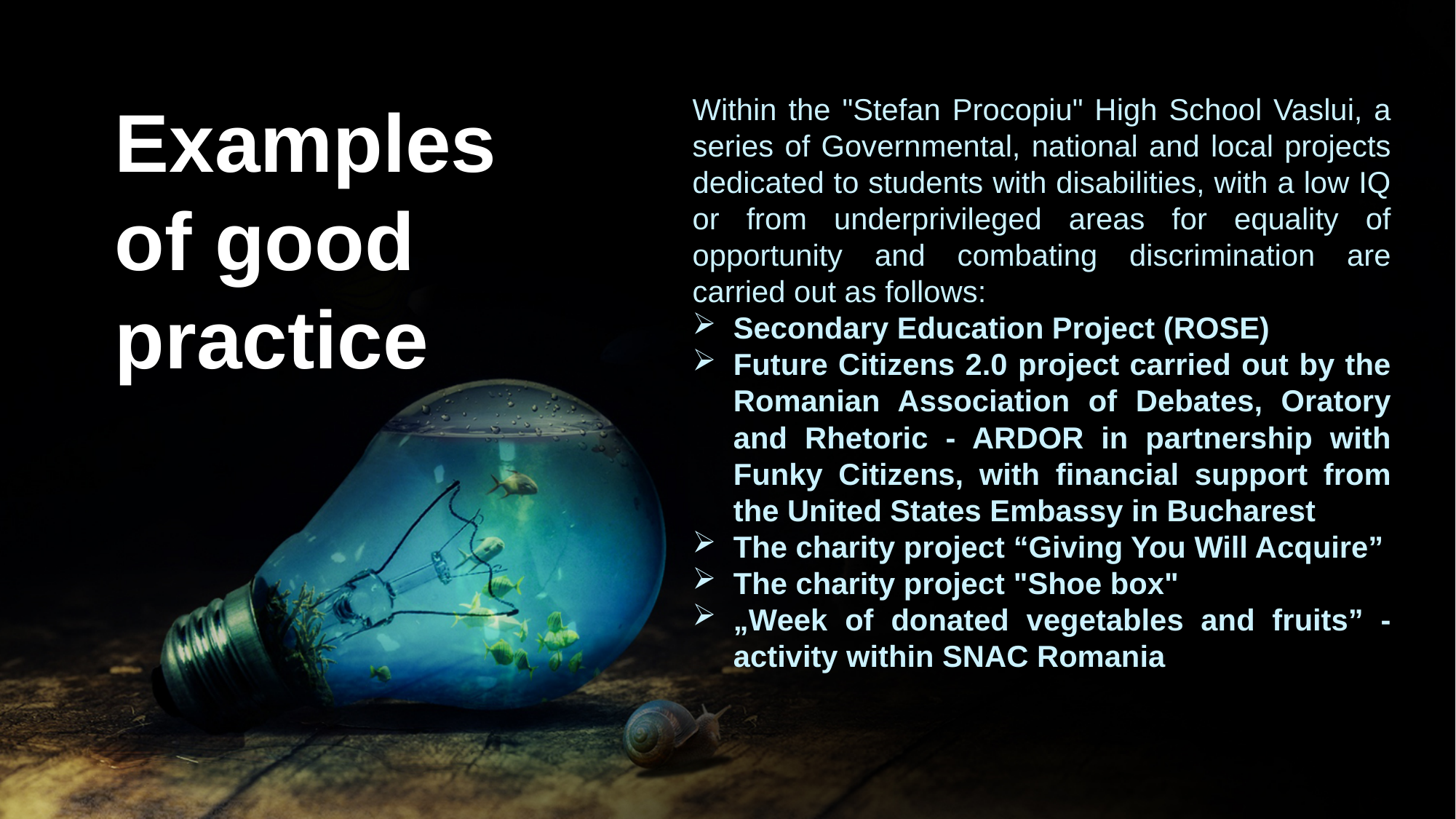

Examples of good practice

Within the "Stefan Procopiu" High School Vaslui, a series of Governmental, national and local projects dedicated to students with disabilities, with a low IQ or from underprivileged areas for equality of opportunity and combating discrimination are carried out as follows:
Secondary Education Project (ROSE)
Future Citizens 2.0 project carried out by the Romanian Association of Debates, Oratory and Rhetoric - ARDOR in partnership with Funky Citizens, with financial support from the United States Embassy in Bucharest
The charity project “Giving You Will Acquire”
The charity project "Shoe box"
„Week of donated vegetables and fruits” - activity within SNAC Romania